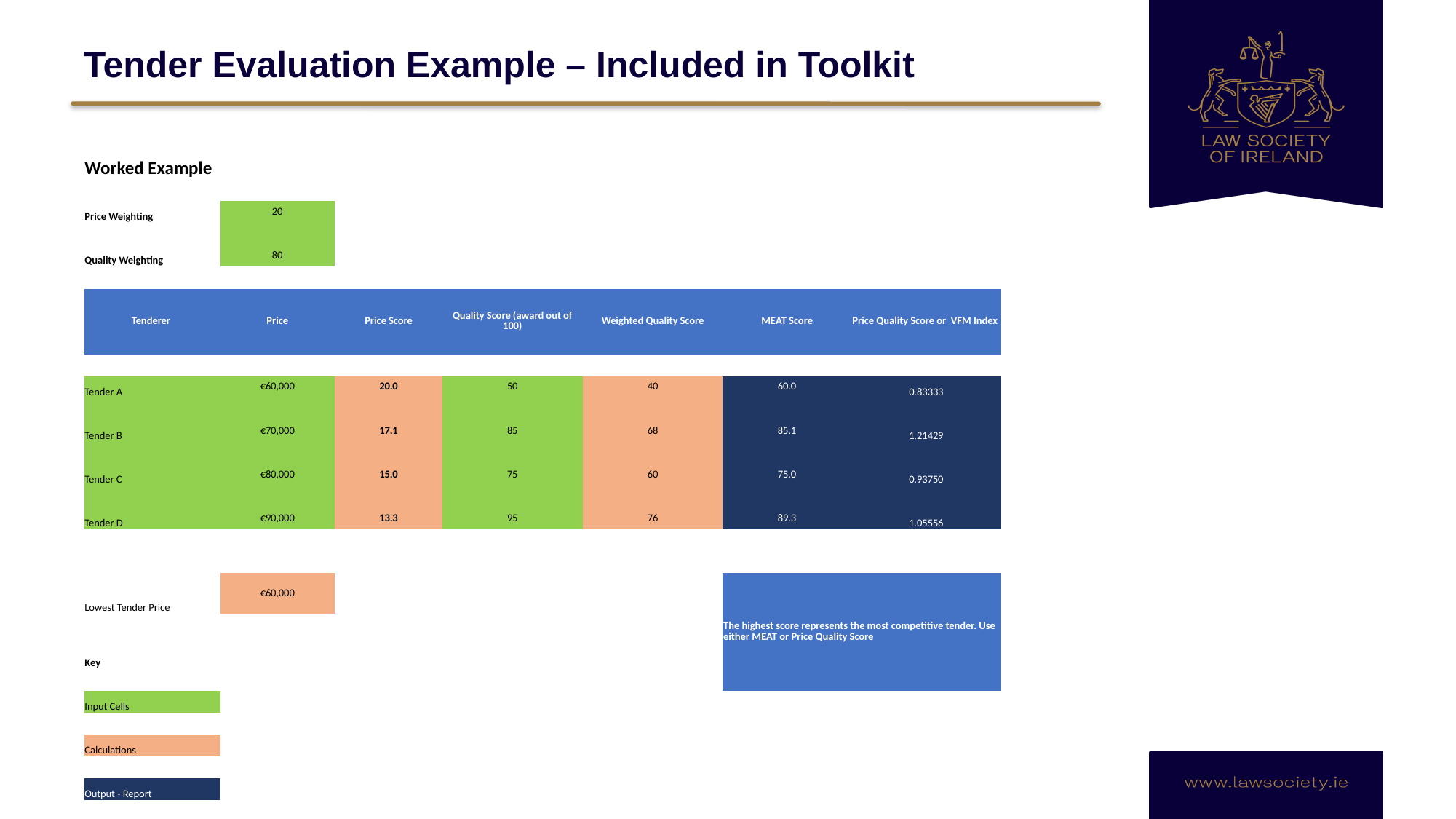

# Tender Evaluation Example – Included in Toolkit
| Worked Example |  |  |  |  |  |  |
| --- | --- | --- | --- | --- | --- | --- |
|  |  |  |  |  |  |  |
| Price Weighting | 20 |  |  |  |  |  |
|  |  |  |  |  |  |  |
| Quality Weighting | 80 |  |  |  |  |  |
|  |  |  |  |  |  |  |
| Tenderer | Price | Price Score | Quality Score (award out of 100) | Weighted Quality Score | MEAT Score | Price Quality Score or VFM Index |
|  |  |  |  |  |  |  |
| Tender A | €60,000 | 20.0 | 50 | 40 | 60.0 | 0.83333 |
|  |  |  |  |  |  |  |
| Tender B | €70,000 | 17.1 | 85 | 68 | 85.1 | 1.21429 |
|  |  |  |  |  |  |  |
| Tender C | €80,000 | 15.0 | 75 | 60 | 75.0 | 0.93750 |
|  |  |  |  |  |  |  |
| Tender D | €90,000 | 13.3 | 95 | 76 | 89.3 | 1.05556 |
|  |  |  |  |  |  |  |
|  |  |  |  |  |  |  |
| Lowest Tender Price | €60,000 |  |  |  | The highest score represents the most competitive tender. Use either MEAT or Price Quality Score |  |
|  |  |  |  |  |  |  |
|  |  |  |  |  |  |  |
| Key |  |  |  |  |  |  |
|  |  |  |  |  |  |  |
| Input Cells |  |  |  |  |  |  |
|  |  |  |  |  |  |  |
| Calculations |  |  |  |  |  |  |
|  |  |  |  |  |  |  |
| Output - Report |  |  |  |  |  |  |
|  |  |  |  |  |  |  |
|  |  |  |  |  |  |  |